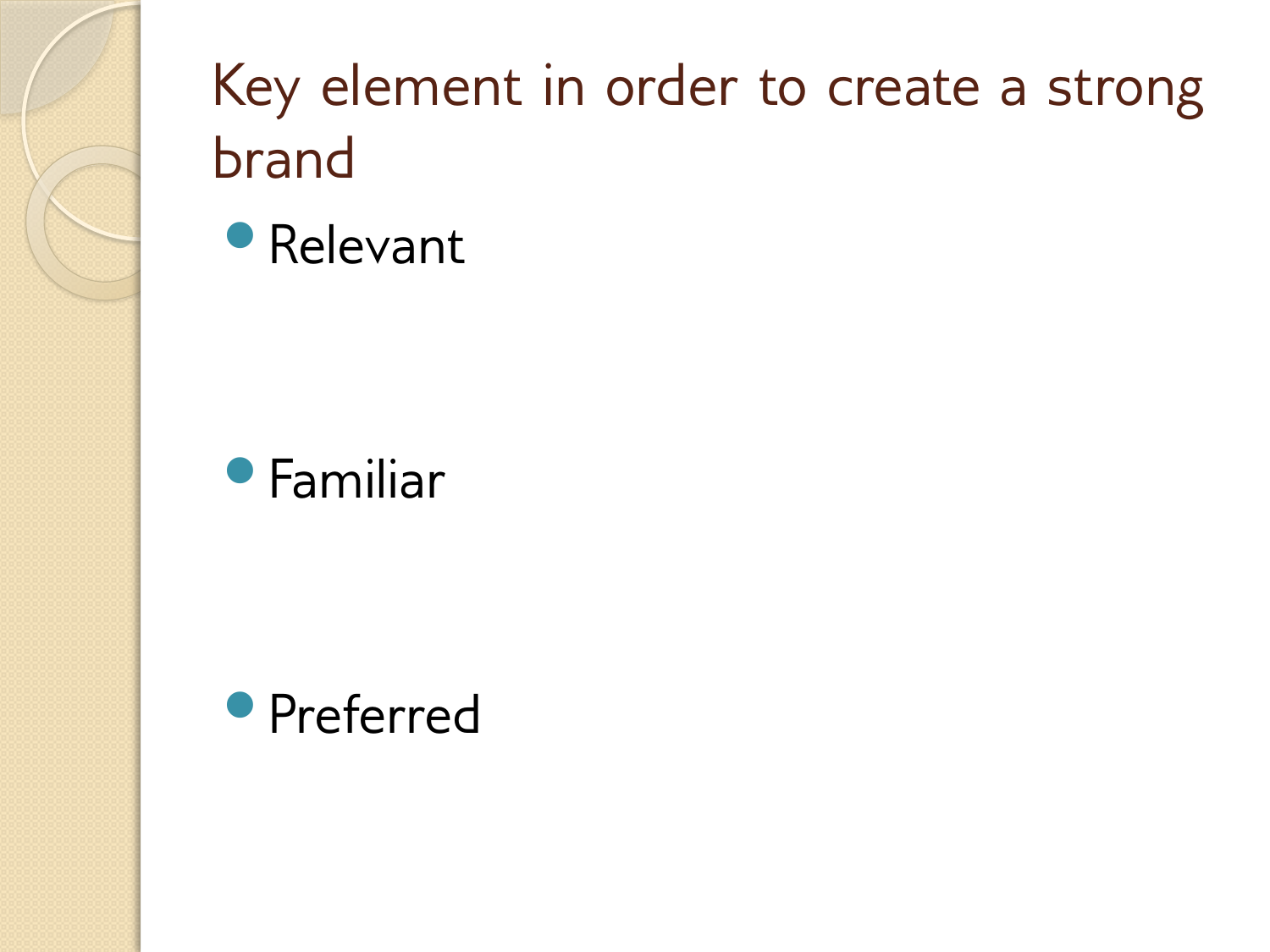

# Key element in order to create a strong brand
Relevant

Familiar

Preferred